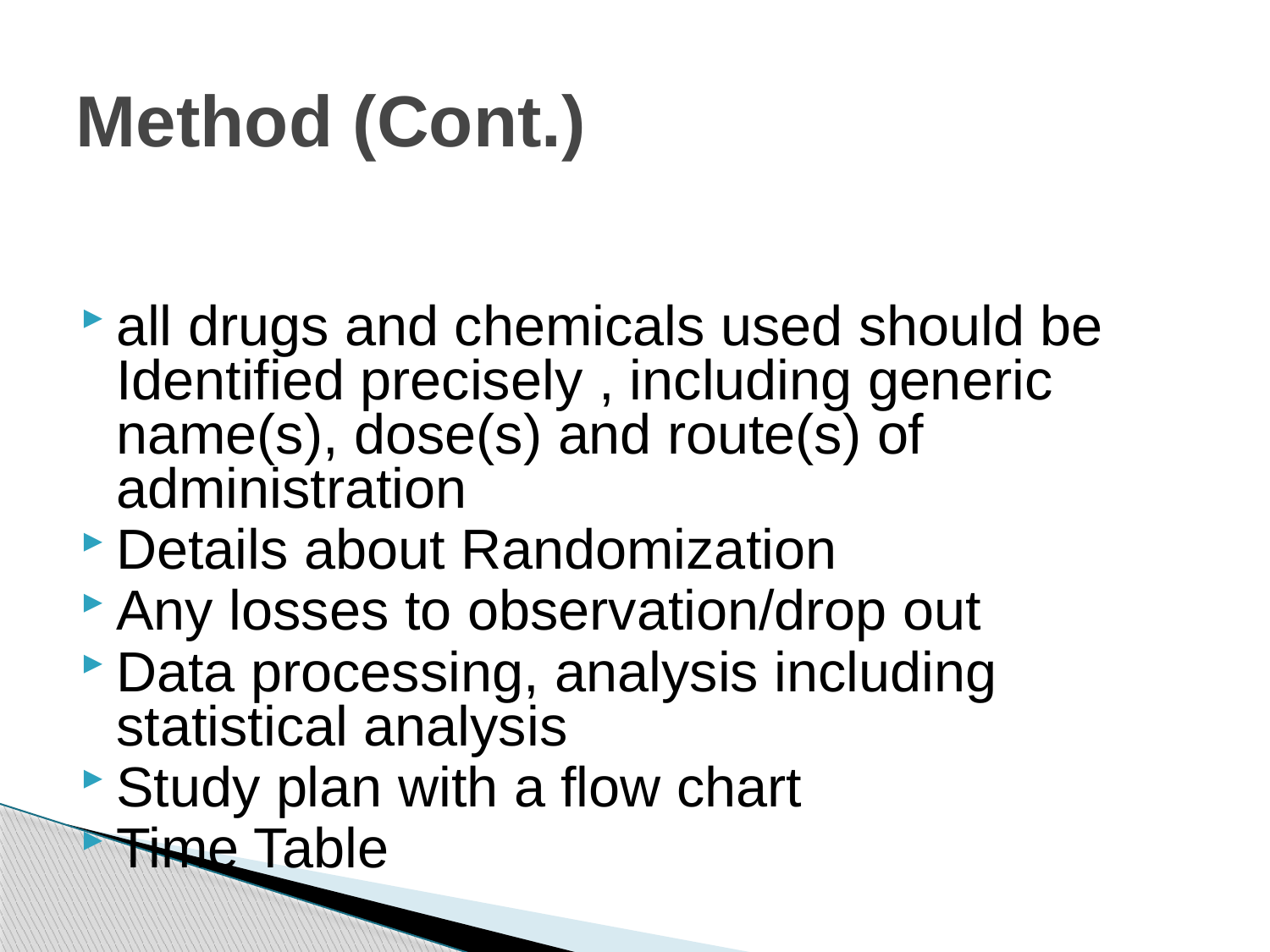

# Method (Cont.)
all drugs and chemicals used should be Identified precisely , including generic name(s), dose(s) and route(s) of administration
Details about Randomization
Any losses to observation/drop out
Data processing, analysis including statistical analysis
Study plan with a flow chart
Time Table